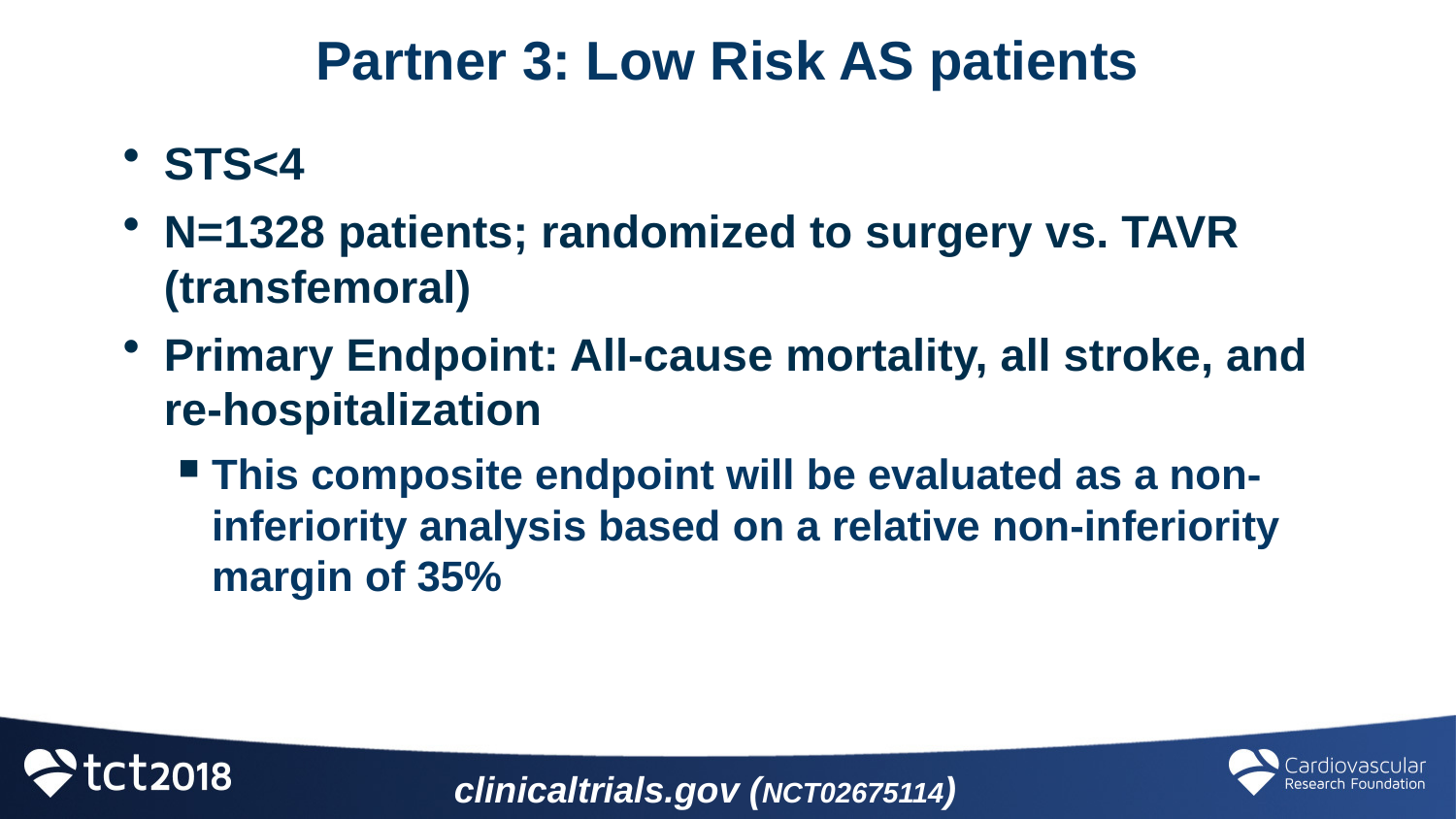

# Partner 3: Low Risk AS patients
STS<4
N=1328 patients; randomized to surgery vs. TAVR (transfemoral)
Primary Endpoint: All-cause mortality, all stroke, and re-hospitalization
This composite endpoint will be evaluated as a non-inferiority analysis based on a relative non-inferiority margin of 35%
clinicaltrials.gov (NCT02675114)